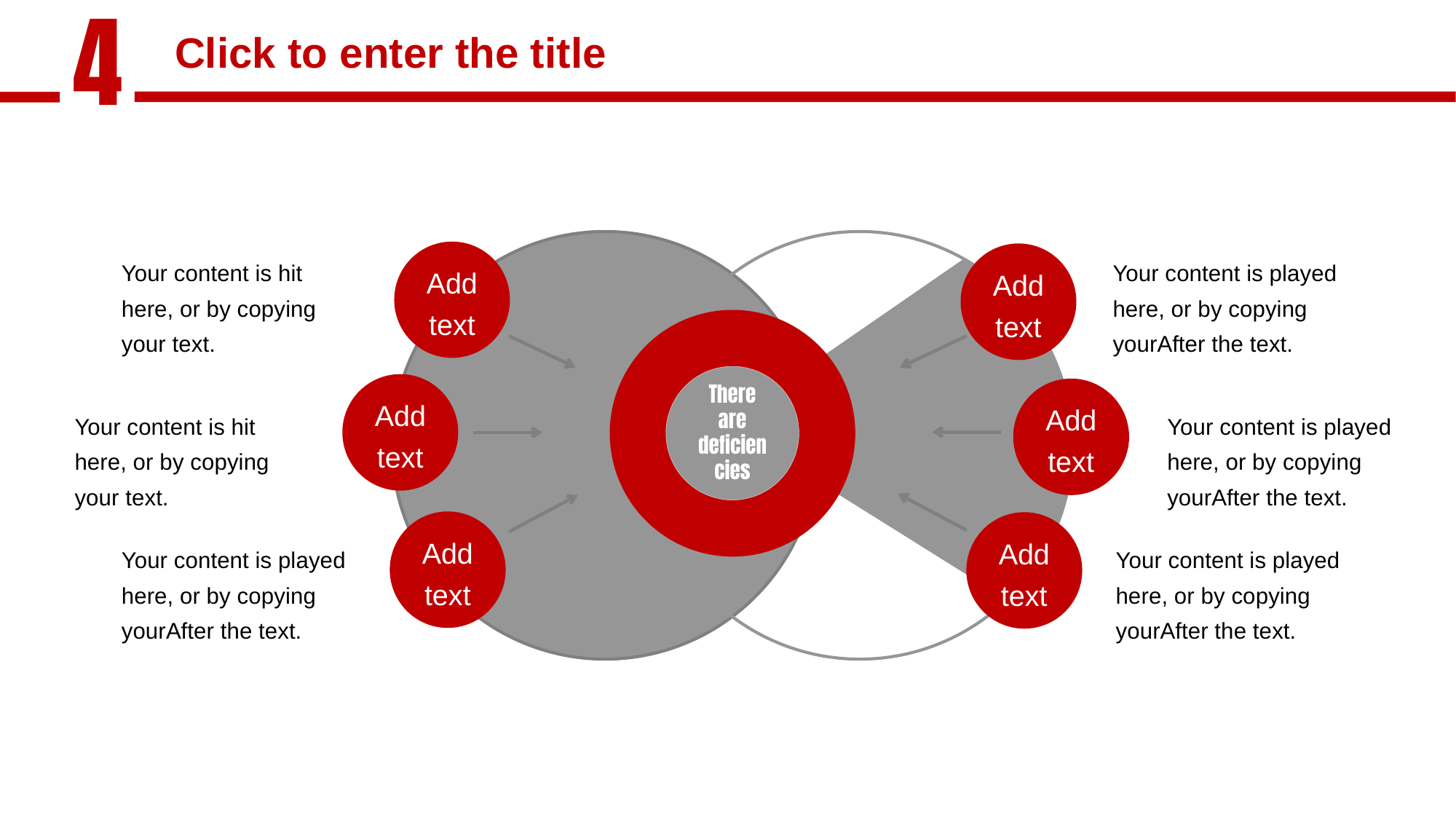

Click to enter the title

Add text
Add text
Your content is hit here, or by copying your text.
Your content is played here, or by copying yourAfter the text.

There are deficiencies
Add text
Add text
Your content is hit here, or by copying your text.
Your content is played here, or by copying yourAfter the text.
Add text
Add text
Your content is played here, or by copying yourAfter the text.
Your content is played here, or by copying yourAfter the text.